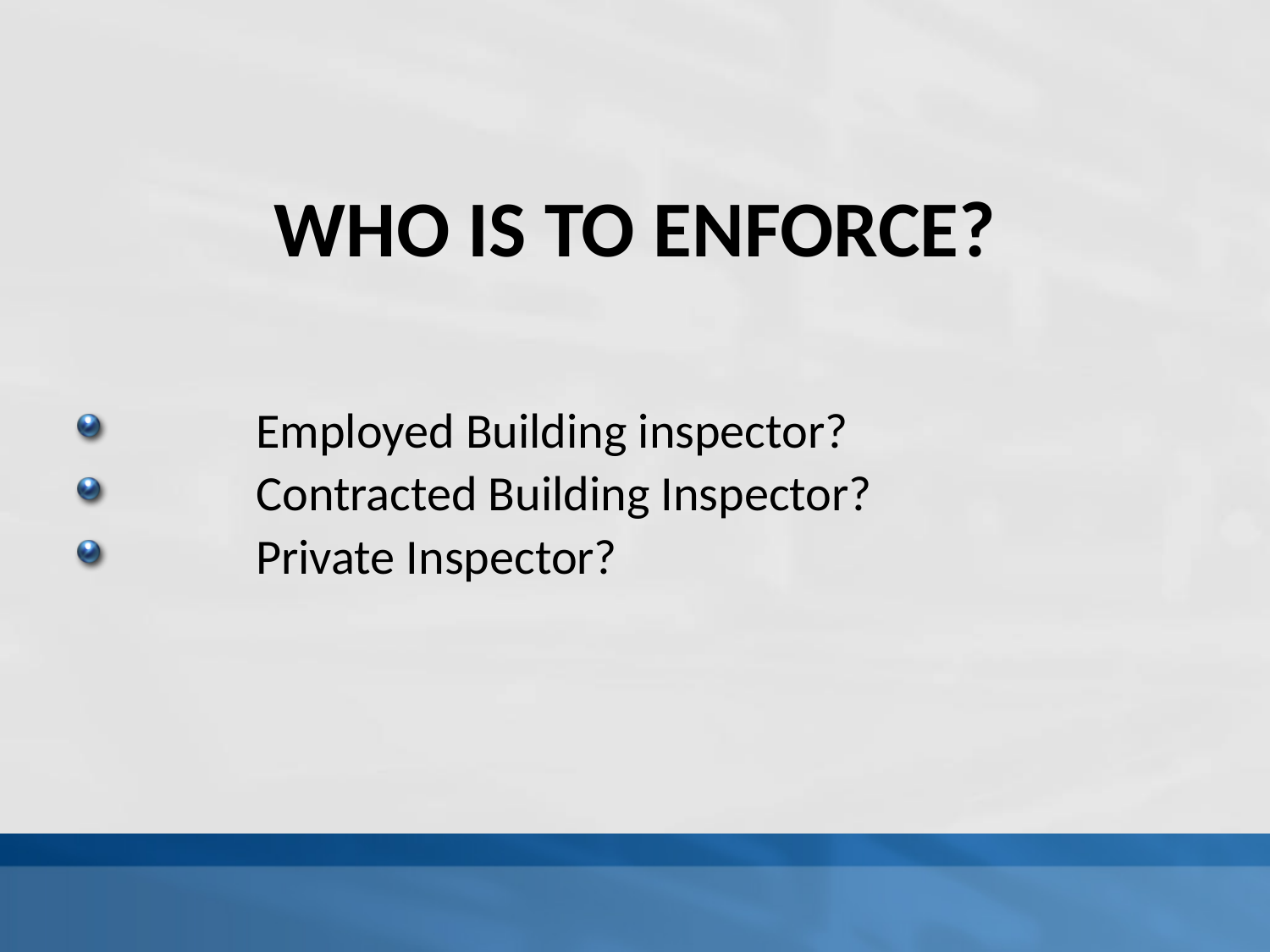

# WHO IS TO ENFORCE?

	Employed Building inspector?
	Contracted Building Inspector?
	Private Inspector?